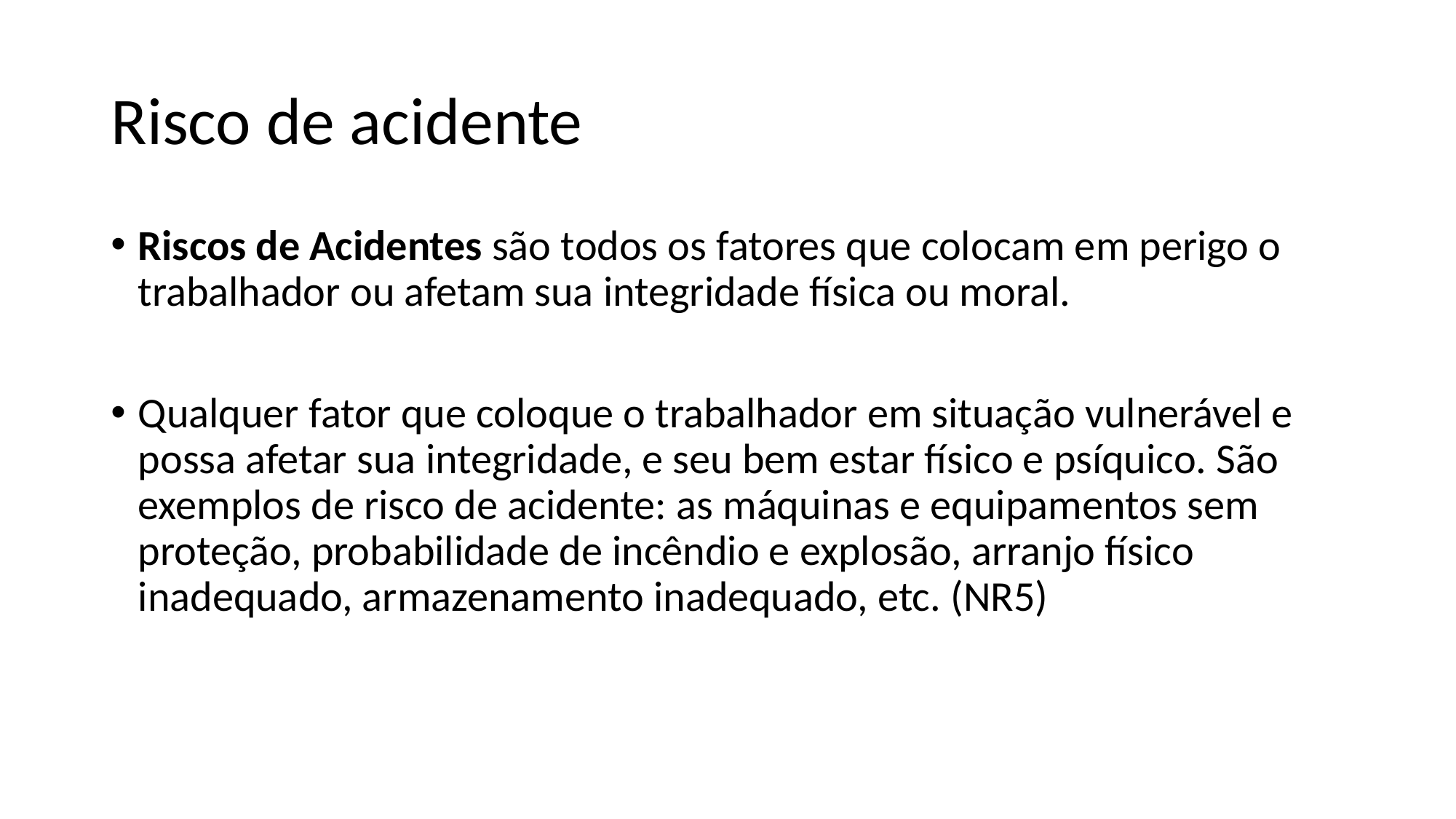

# Risco de acidente
Riscos de Acidentes são todos os fatores que colocam em perigo o trabalhador ou afetam sua integridade física ou moral.

Qualquer fator que coloque o trabalhador em situação vulnerável e possa afetar sua integridade, e seu bem estar físico e psíquico. São exemplos de risco de acidente: as máquinas e equipamentos sem proteção, probabilidade de incêndio e explosão, arranjo físico inadequado, armazenamento inadequado, etc. (NR5)